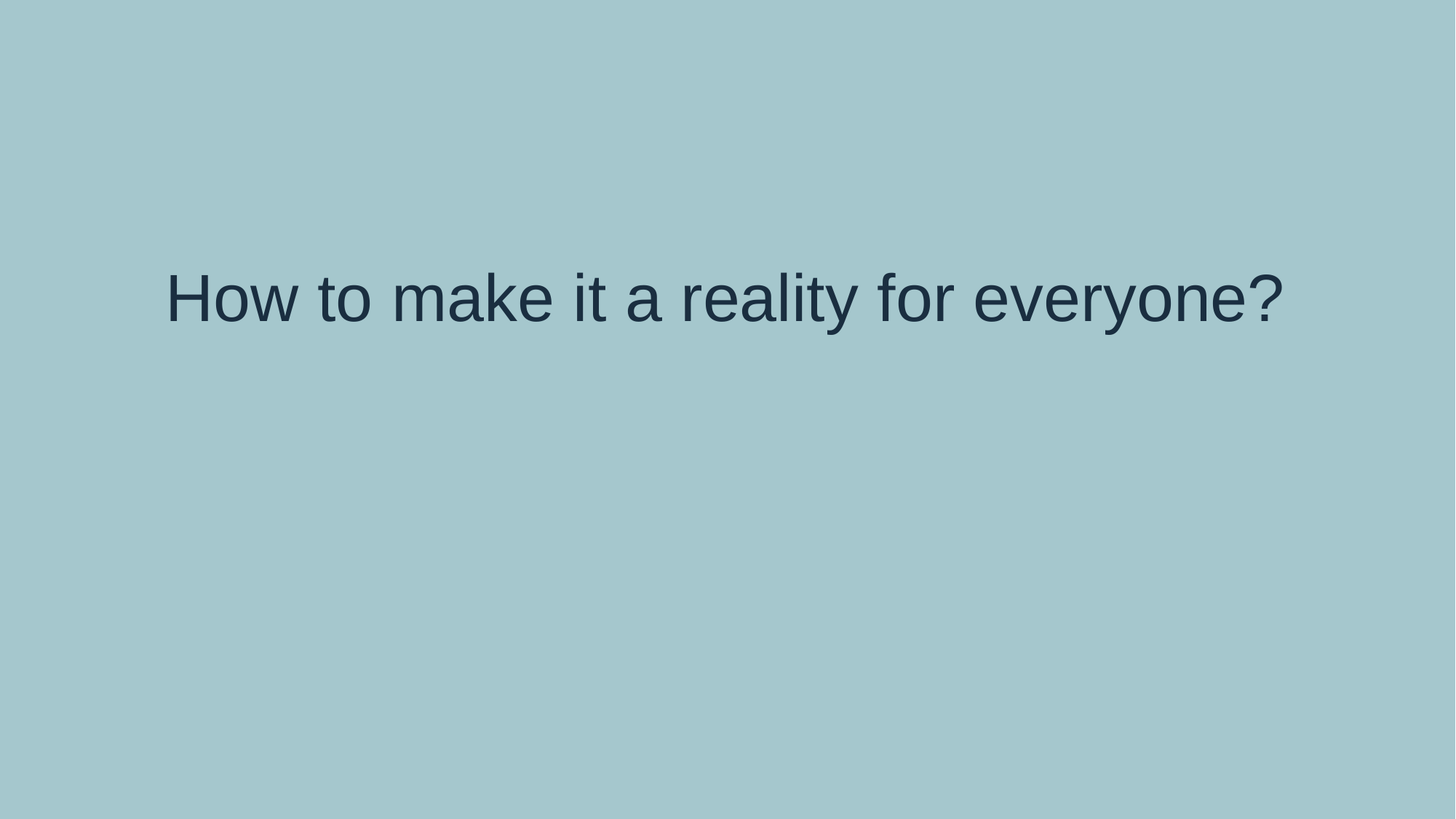

# How to make it a reality for everyone?